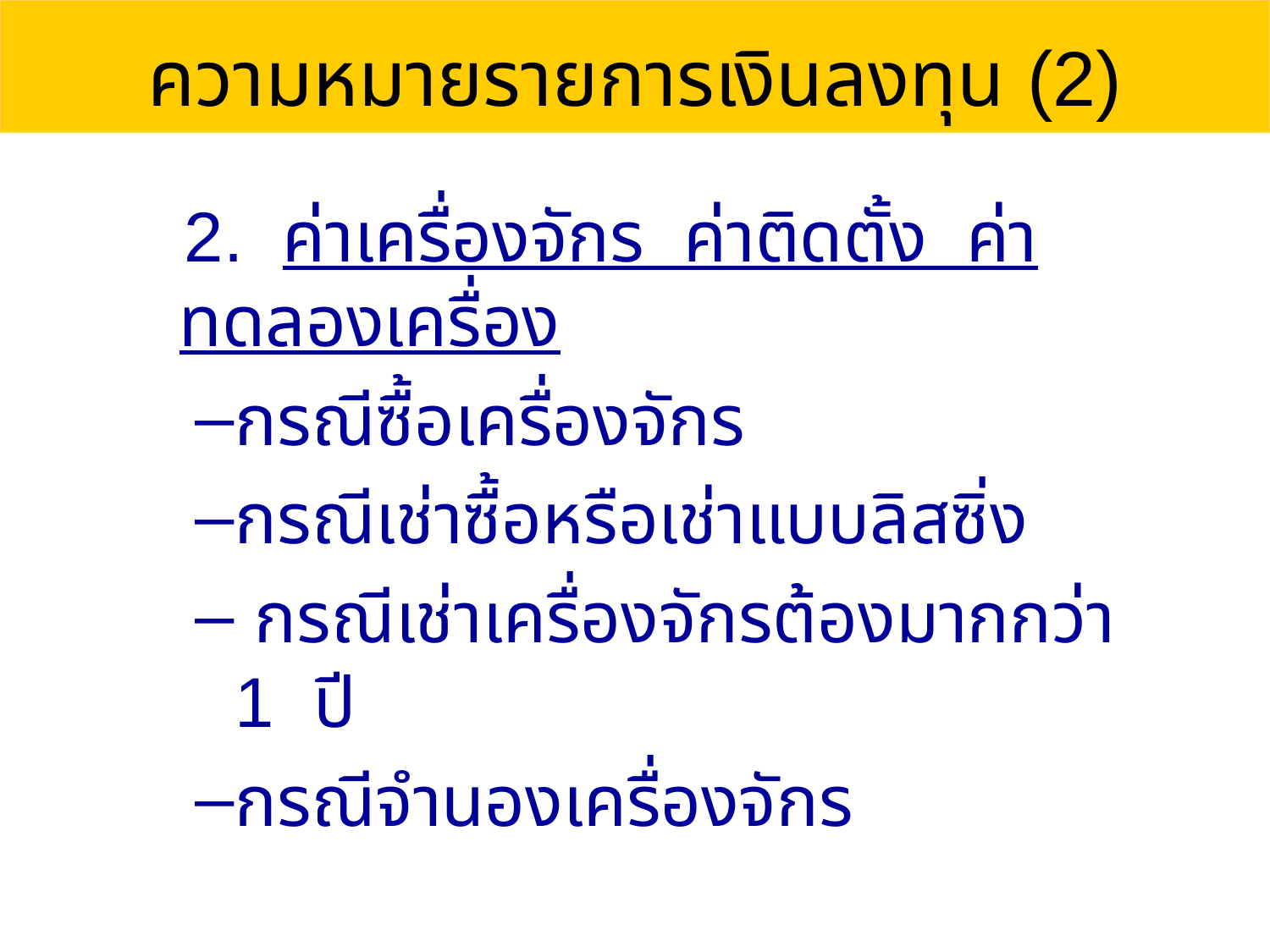

# ความหมายรายการเงินลงทุน (2)
   2.  ค่าเครื่องจักร  ค่าติดตั้ง  ค่าทดลองเครื่อง
กรณีซื้อเครื่องจักร
กรณีเช่าซื้อหรือเช่าแบบลิสซิ่ง
 กรณีเช่าเครื่องจักรต้องมากกว่า  1  ปี
กรณีจำนองเครื่องจักร